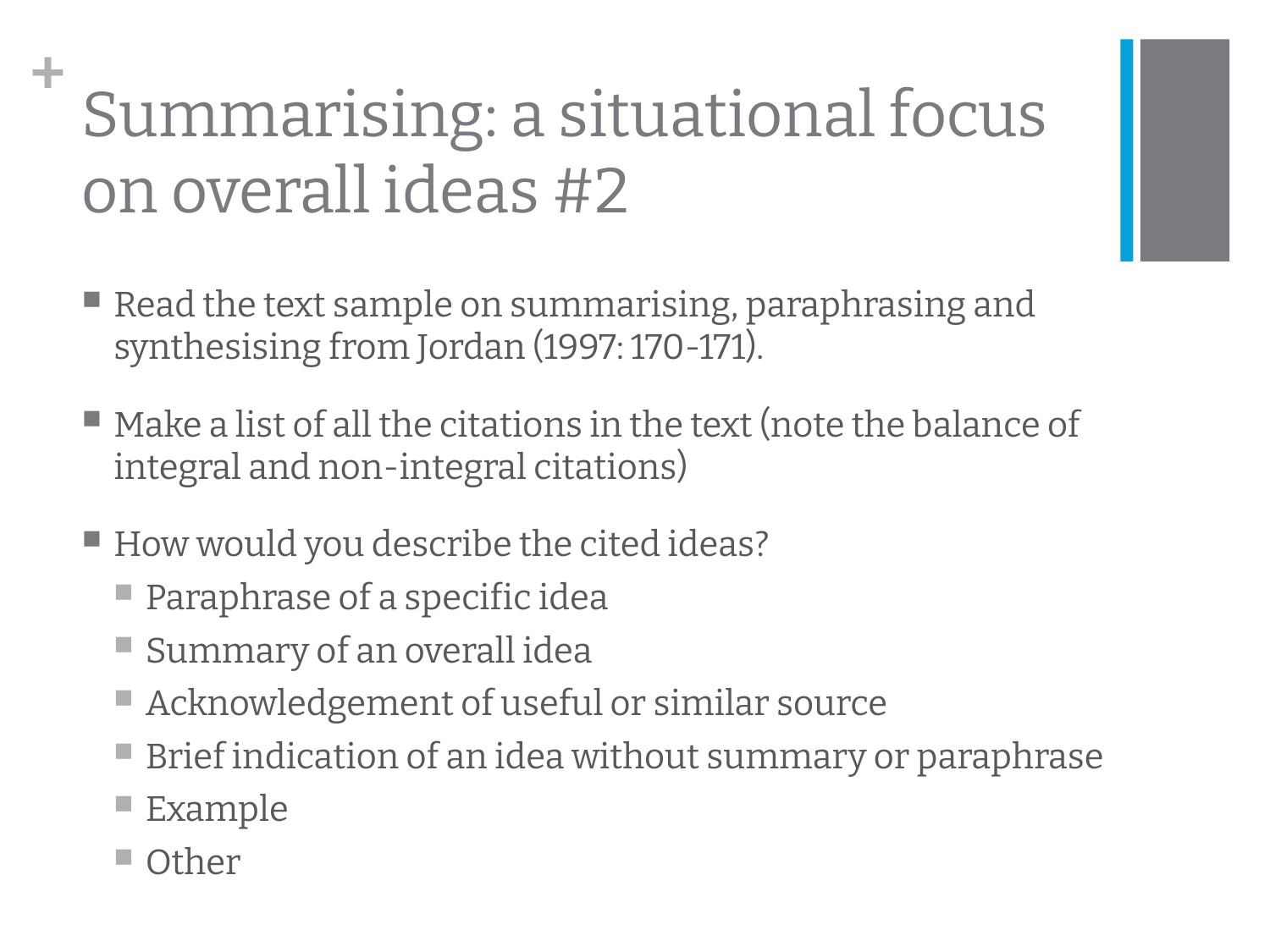

# Summarising: a situational focus on overall ideas #2
Read the text sample on summarising, paraphrasing and synthesising from Jordan (1997: 170-171).
Make a list of all the citations in the text (note the balance of integral and non-integral citations)
How would you describe the cited ideas?
Paraphrase of a specific idea
Summary of an overall idea
Acknowledgement of useful or similar source
Brief indication of an idea without summary or paraphrase
Example
Other